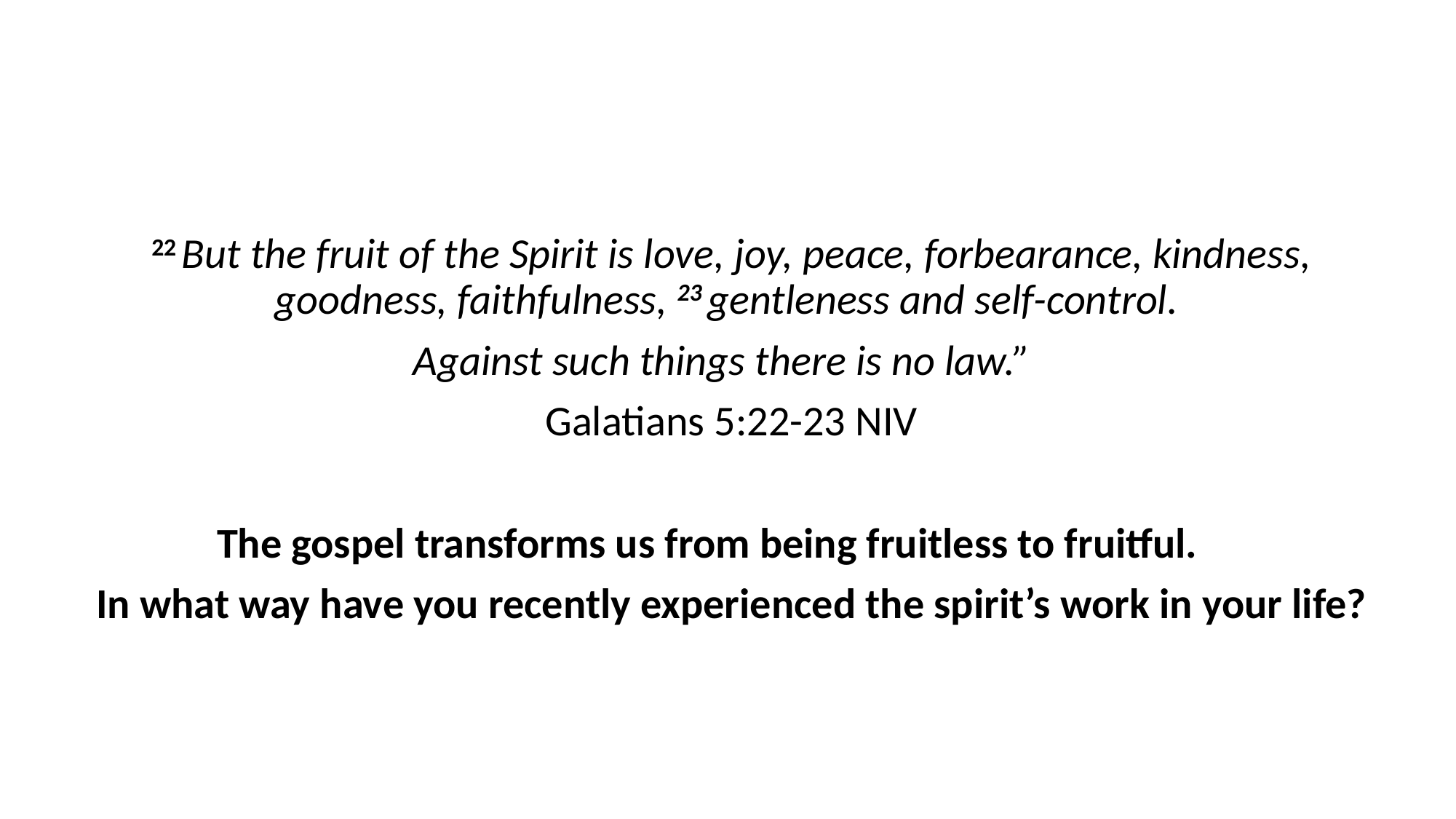

22 But the fruit of the Spirit is love, joy, peace, forbearance, kindness, goodness, faithfulness, 23 gentleness and self-control.
Against such things there is no law.”
Galatians 5:22-23 NIV

The gospel transforms us from being fruitless to fruitful.
In what way have you recently experienced the spirit’s work in your life?